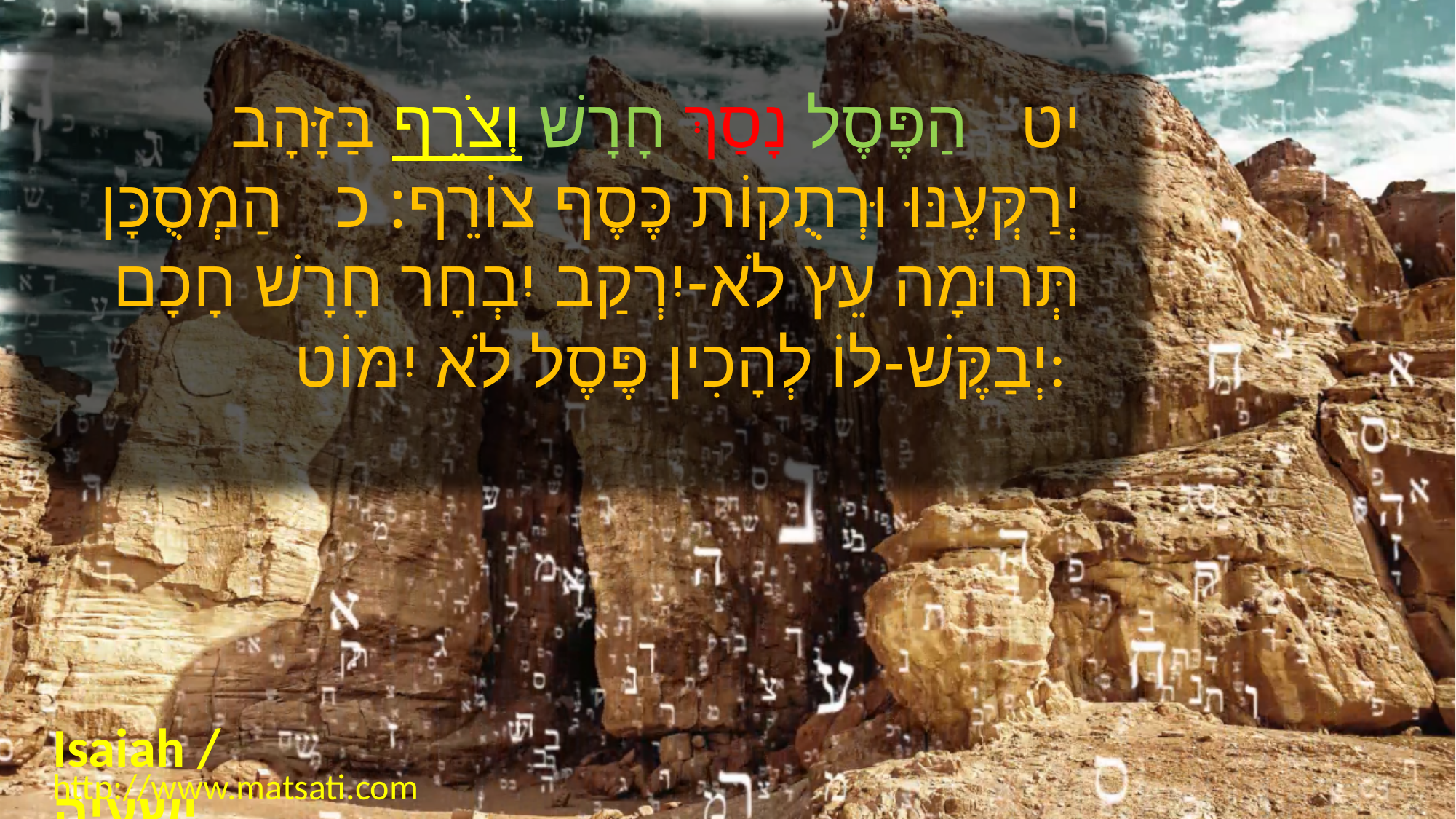

יט   הַפֶּסֶל נָסַךְ חָרָשׁ וְצֹרֵף בַּזָּהָב יְרַקְּעֶנּוּ וּרְתֻקוֹת כֶּסֶף צוֹרֵף: כ   הַמְסֻכָּן תְּרוּמָה עֵץ לֹא-יִרְקַב יִבְחָר חָרָשׁ חָכָם יְבַקֶּשׁ-לוֹ לְהָכִין פֶּסֶל לֹא יִמּוֹט:
Isaiah / ישעיה
http://www.matsati.com